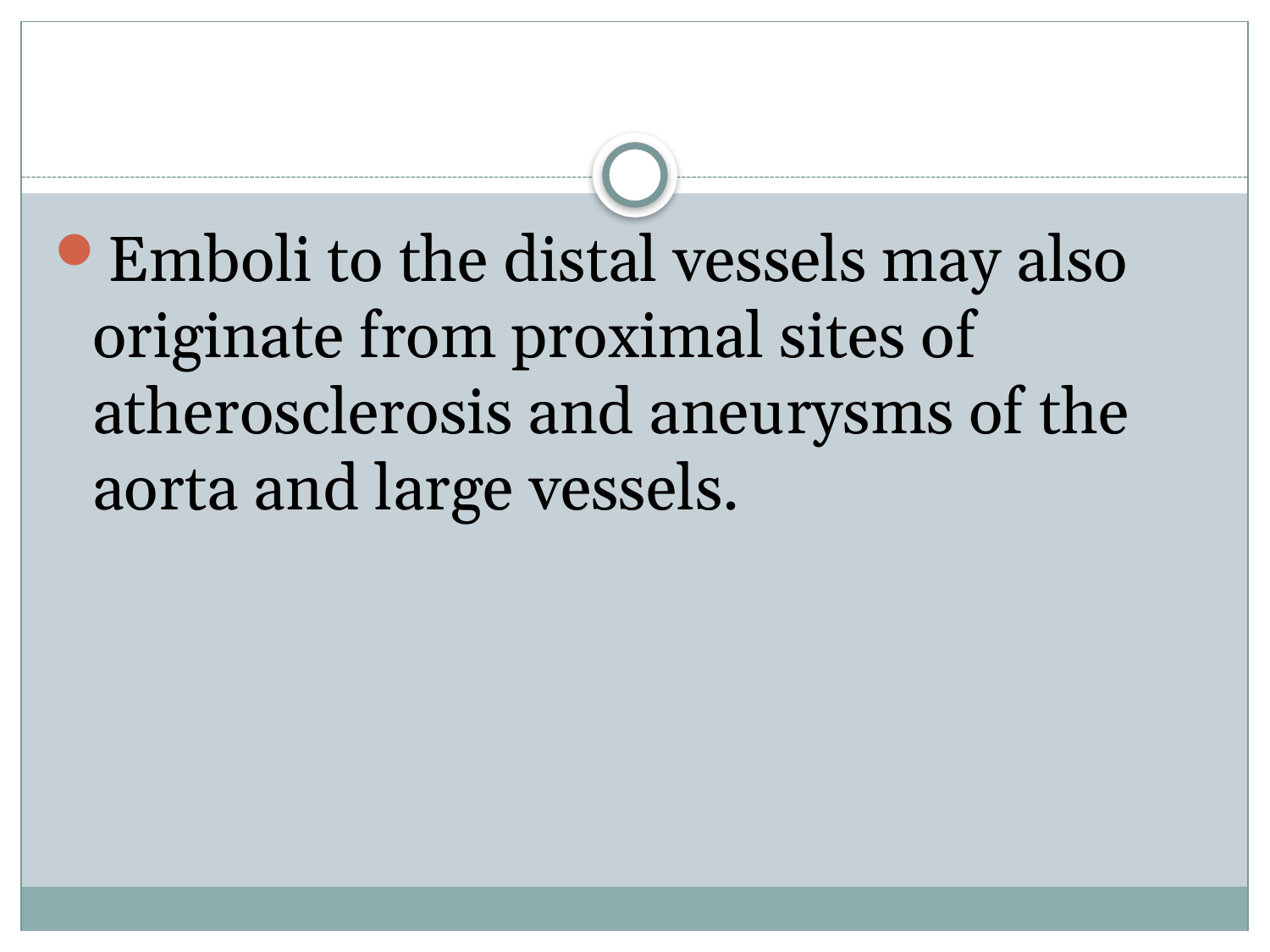

#
Emboli to the distal vessels may also originate from proximal sites of atherosclerosis and aneurysms of the aorta and large vessels.